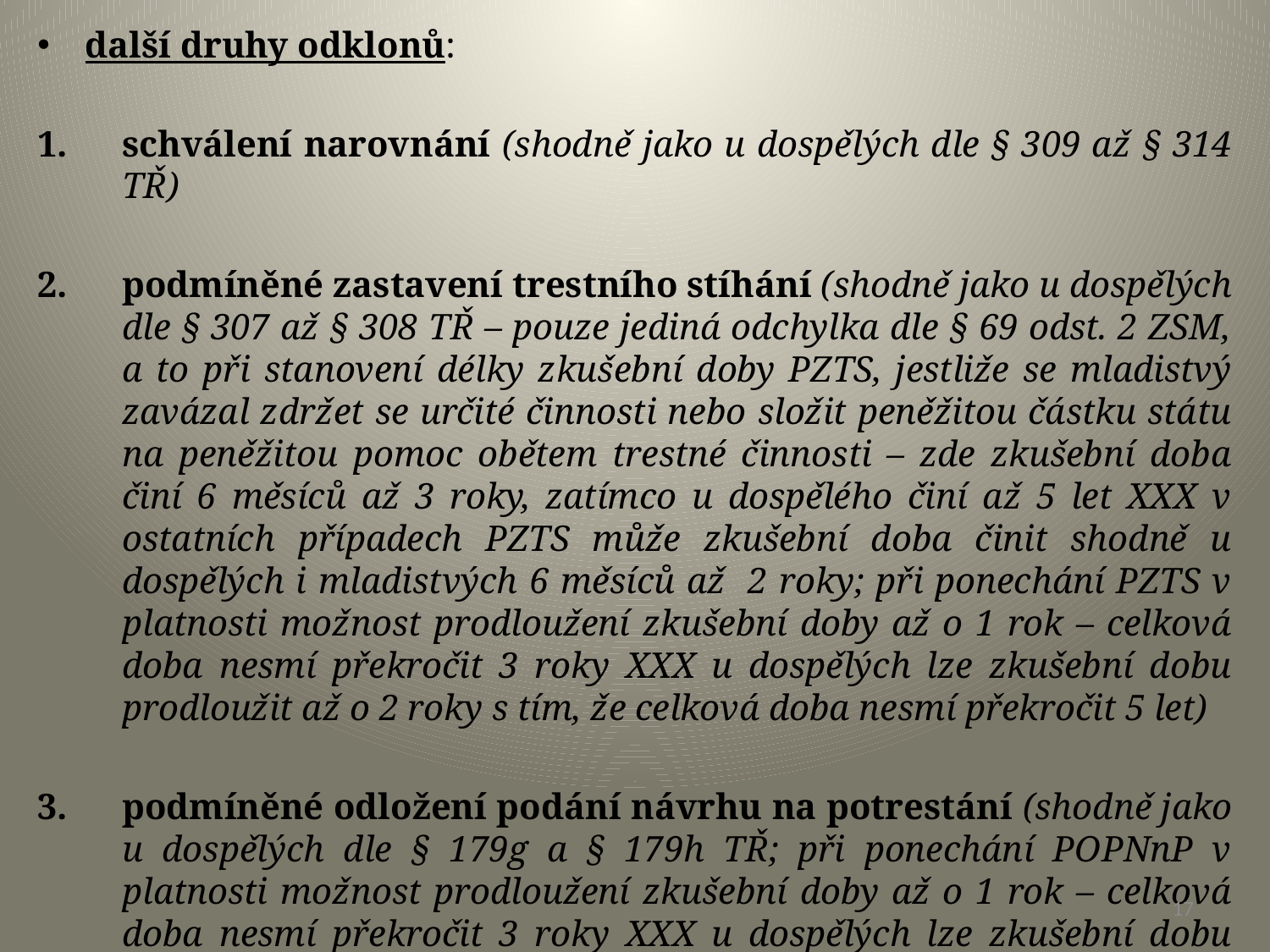

další druhy odklonů:

schválení narovnání (shodně jako u dospělých dle § 309 až § 314 TŘ)

podmíněné zastavení trestního stíhání (shodně jako u dospělých dle § 307 až § 308 TŘ – pouze jediná odchylka dle § 69 odst. 2 ZSM, a to při stanovení délky zkušební doby PZTS, jestliže se mladistvý zavázal zdržet se určité činnosti nebo složit peněžitou částku státu na peněžitou pomoc obětem trestné činnosti – zde zkušební doba činí 6 měsíců až 3 roky, zatímco u dospělého činí až 5 let XXX v ostatních případech PZTS může zkušební doba činit shodně u dospělých i mladistvých 6 měsíců až  2 roky; při ponechání PZTS v platnosti možnost prodloužení zkušební doby až o 1 rok – celková doba nesmí překročit 3 roky XXX u dospělých lze zkušební dobu prodloužit až o 2 roky s tím, že celková doba nesmí překročit 5 let)

podmíněné odložení podání návrhu na potrestání (shodně jako u dospělých dle § 179g a § 179h TŘ; při ponechání POPNnP v platnosti možnost prodloužení zkušební doby až o 1 rok – celková doba nesmí překročit 3 roky XXX u dospělých lze zkušební dobu prodloužit až o 2 roky s tím, že celková doba nesmí překročit 5 let)
#

17